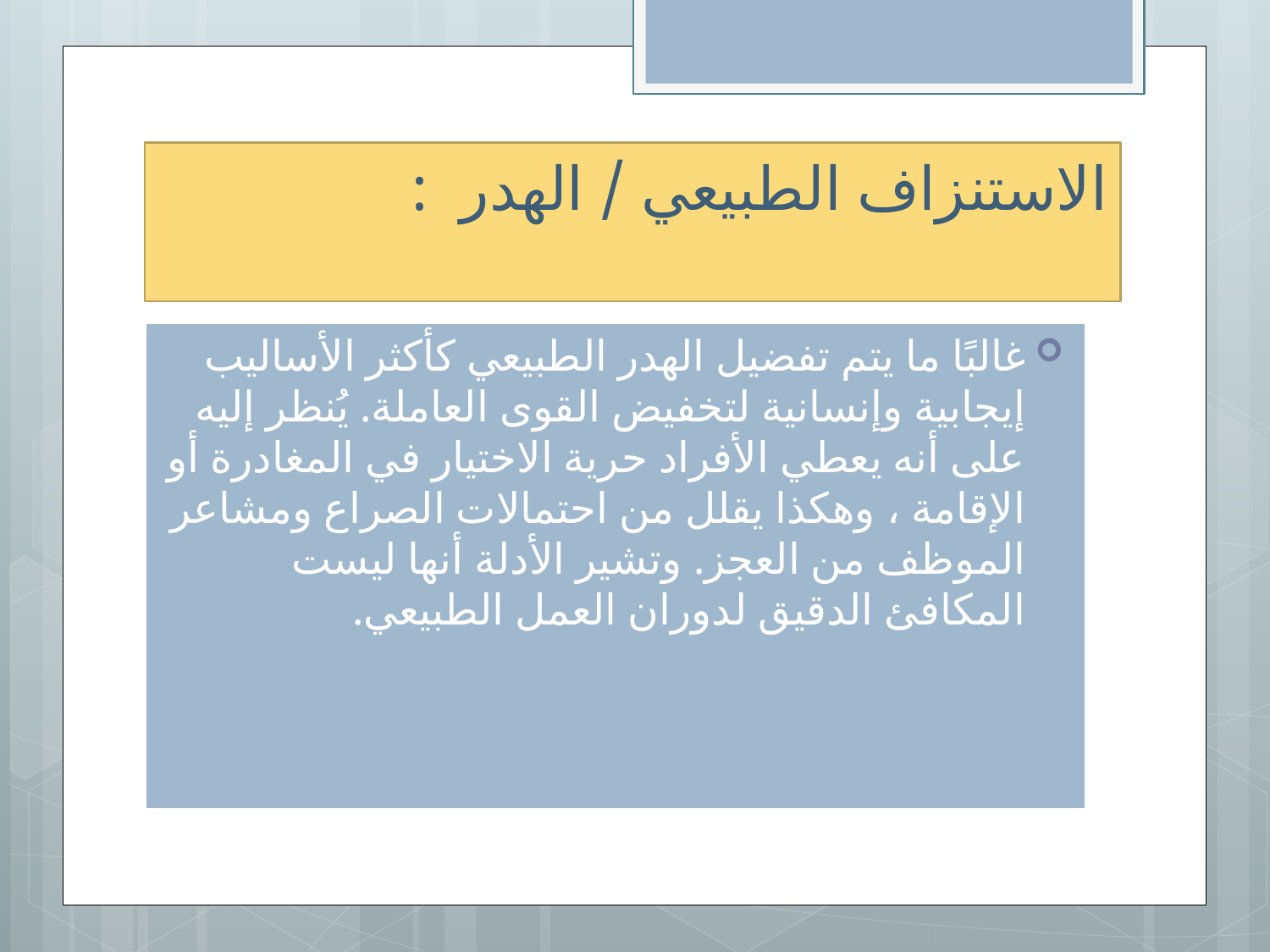

# الاستنزاف الطبيعي / الهدر  :
غالبًا ما يتم تفضيل الهدر الطبيعي كأكثر الأساليب إيجابية وإنسانية لتخفيض القوى العاملة. يُنظر إليه على أنه يعطي الأفراد حرية الاختيار في المغادرة أو الإقامة ، وهكذا يقلل من احتمالات الصراع ومشاعر الموظف من العجز. وتشير الأدلة أنها ليست المكافئ الدقيق لدوران العمل الطبيعي.